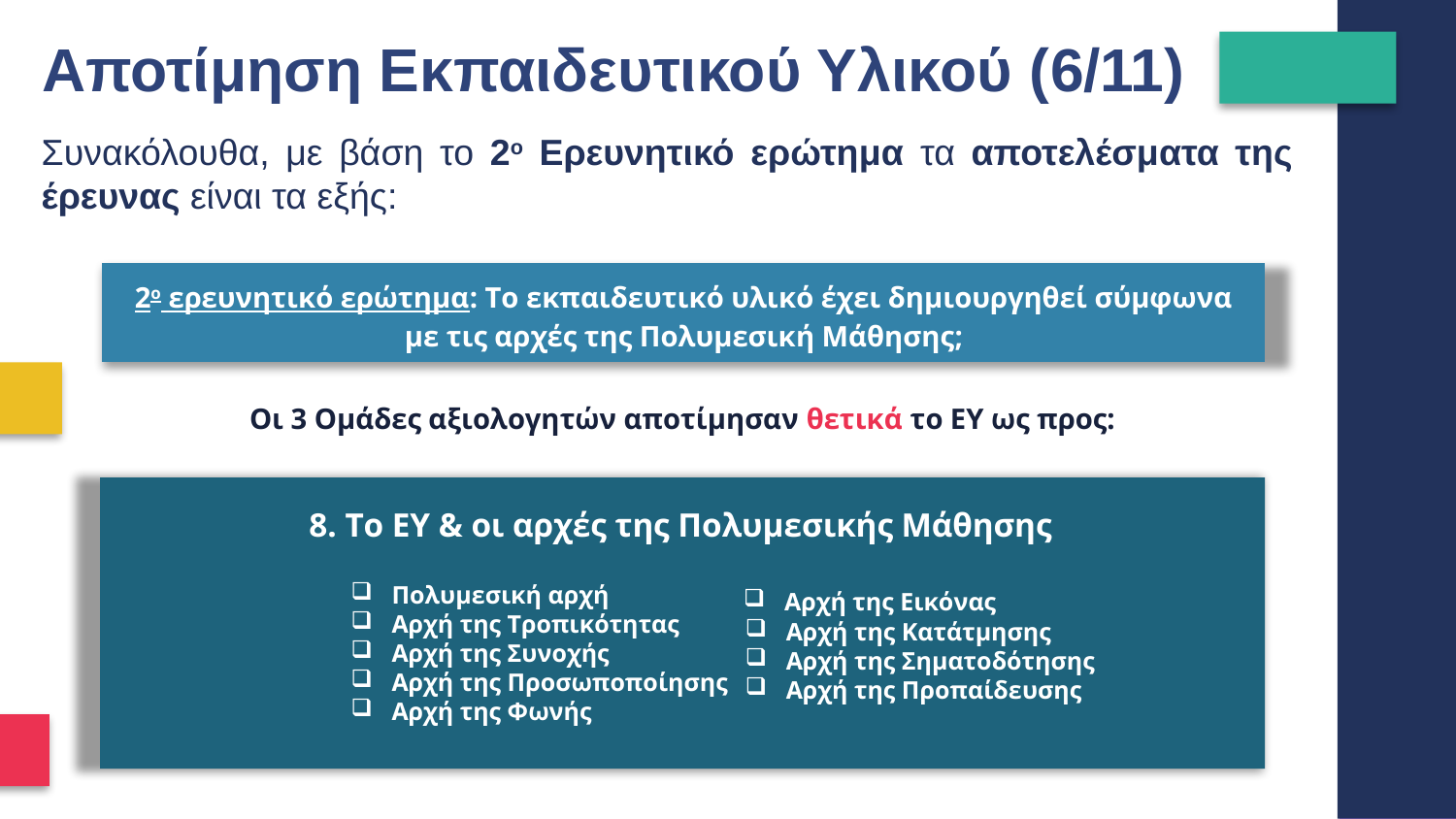

Αποτίμηση Εκπαιδευτικού Υλικού (6/11)

Συνακόλουθα, με βάση το 2ο Ερευνητικό ερώτημα τα αποτελέσματα της έρευνας είναι τα εξής:
| 2ο ερευνητικό ερώτημα: Το εκπαιδευτικό υλικό έχει δημιουργηθεί σύμφωνα με τις αρχές της Πολυμεσική Μάθησης; |
| --- |

Οι 3 Ομάδες αξιολογητών αποτίμησαν θετικά το ΕΥ ως προς:
8. Το ΕΥ & οι αρχές της Πολυμεσικής Μάθησης
 Πολυμεσική αρχή
 Αρχή της Τροπικότητας
 Αρχή της Συνοχής
 Αρχή της Προσωποποίησης
 Αρχή της Φωνής
 Αρχή της Εικόνας

 Αρχή της Κατάτμησης
 Αρχή της Σηματοδότησης
 Αρχή της Προπαίδευσης